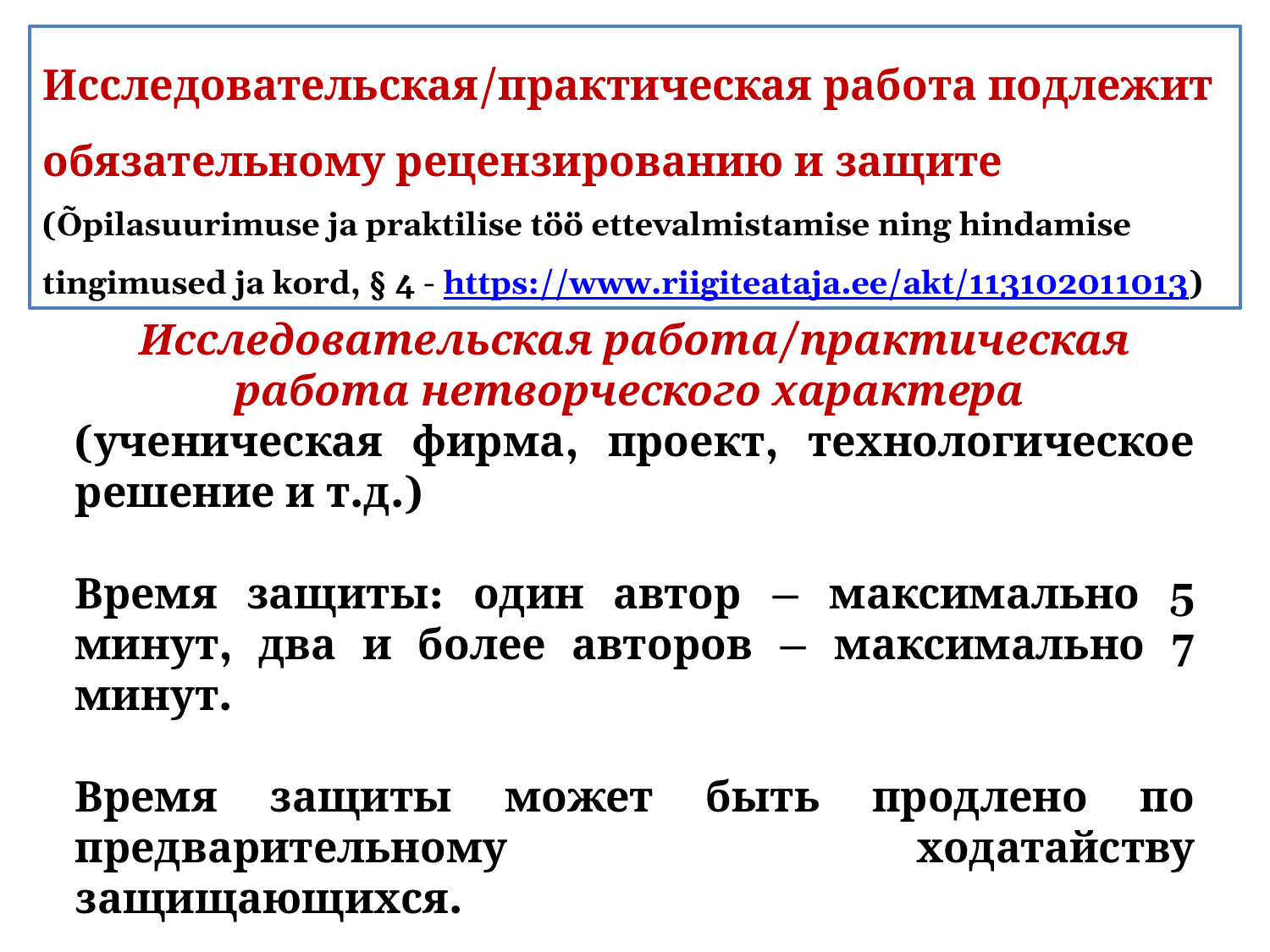

Исследовательская/практическая работа подлежит обязательному рецензированию и защите
(Õpilasuurimuse ja praktilise töö ettevalmistamise ning hindamise tingimused ja kord, § 4 - https://www.riigiteataja.ee/akt/113102011013)
Исследовательская работа/практическая работа нетворческого характера
(ученическая фирма, проект, технологическое решение и т.д.)

Время защиты: один автор – максимально 5 минут, два и более авторов – максимально 7 минут.

Время защиты может быть продлено по предварительному ходатайству защищающихся.